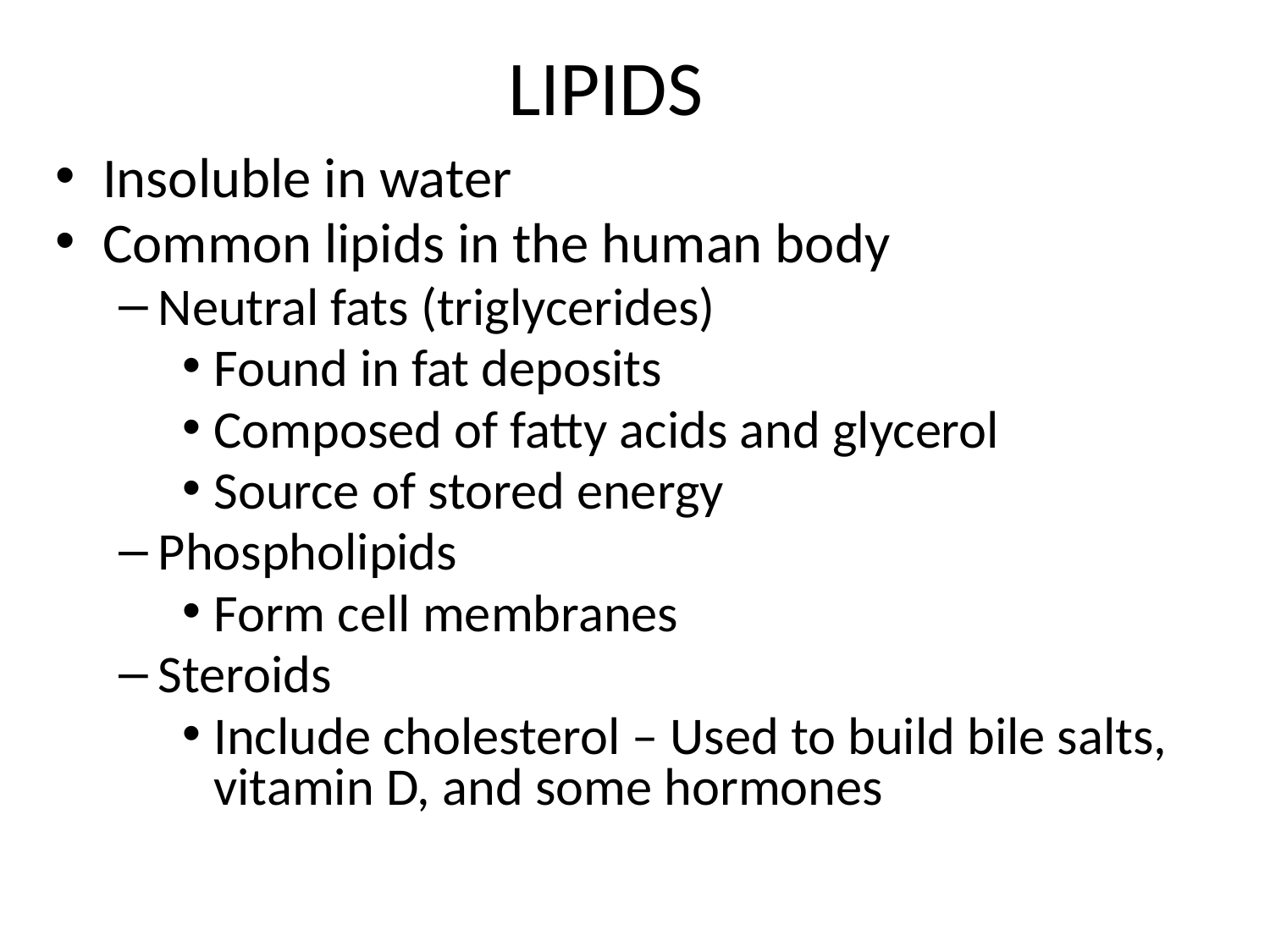

# LIPIDS
Insoluble in water
Common lipids in the human body
Neutral fats (triglycerides)
Found in fat deposits
Composed of fatty acids and glycerol
Source of stored energy
Phospholipids
Form cell membranes
Steroids
Include cholesterol – Used to build bile salts, vitamin D, and some hormones